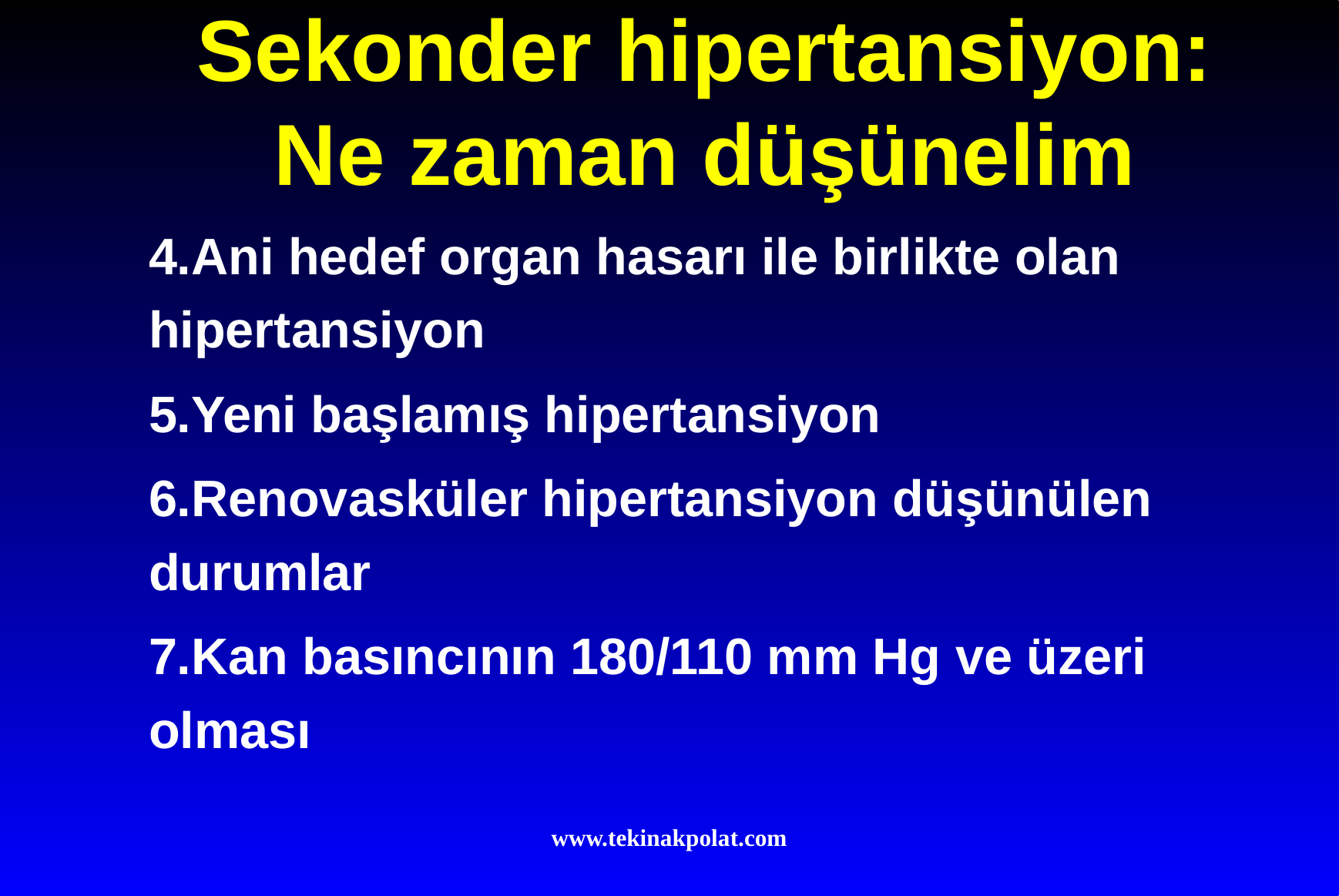

# Sekonder hipertansiyon: Ne zaman düşünelim
4.Ani hedef organ hasarı ile birlikte olan hipertansiyon
5.Yeni başlamış hipertansiyon
6.Renovasküler hipertansiyon düşünülen durumlar
7.Kan basıncının 180/110 mm Hg ve üzeri olması

www.tekinakpolat.com